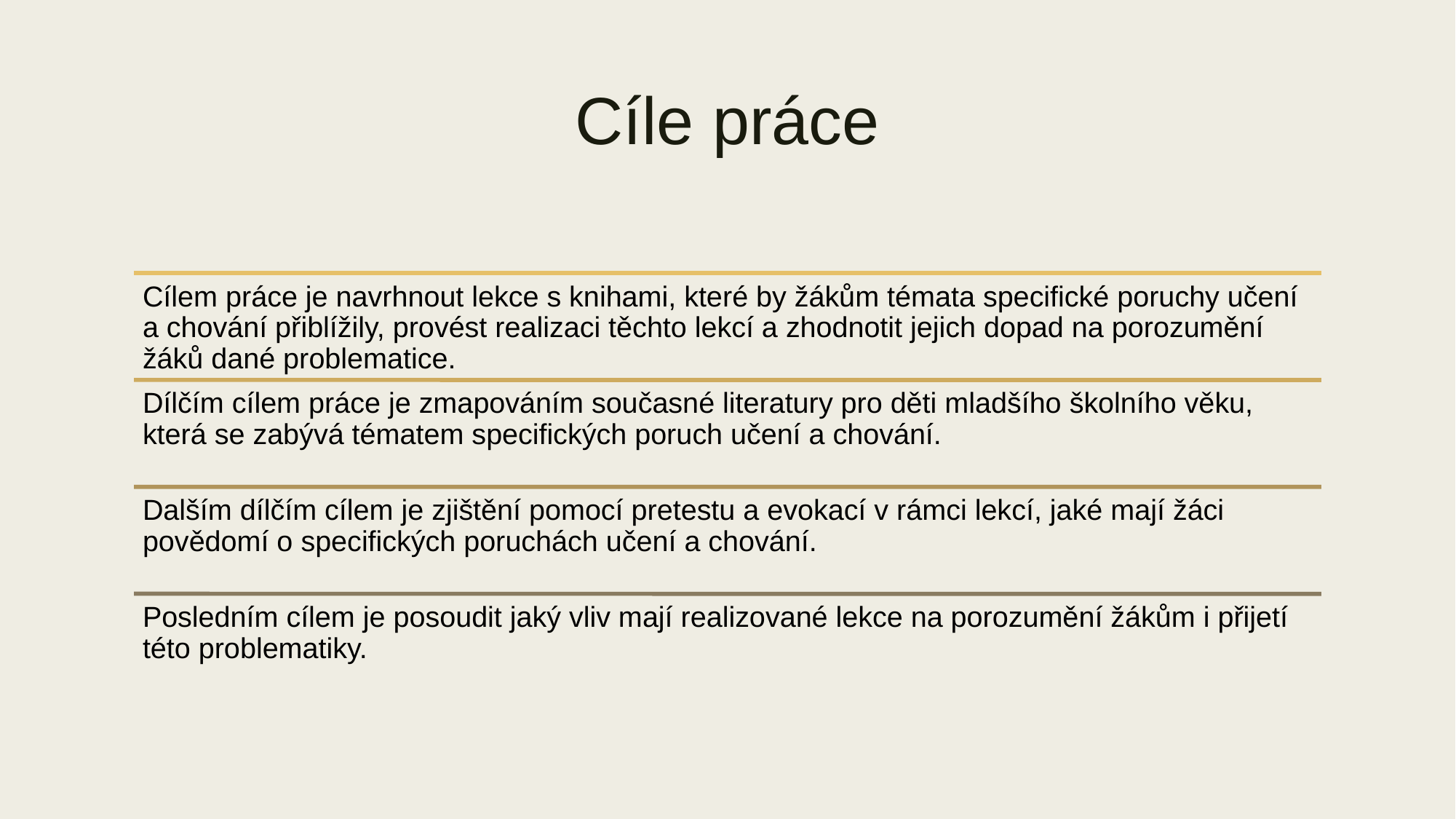

# Cíle práce
Cílem práce je navrhnout lekce s knihami, které by žákům témata specifické poruchy učení a chování přiblížily, provést realizaci těchto lekcí a zhodnotit jejich dopad na porozumění žáků dané problematice.
Dílčím cílem práce je zmapováním současné literatury pro děti mladšího školního věku, která se zabývá tématem specifických poruch učení a chování.
Dalším dílčím cílem je zjištění pomocí pretestu a evokací v rámci lekcí, jaké mají žáci povědomí o specifických poruchách učení a chování.
Posledním cílem je posoudit jaký vliv mají realizované lekce na porozumění žákům i přijetí této problematiky.